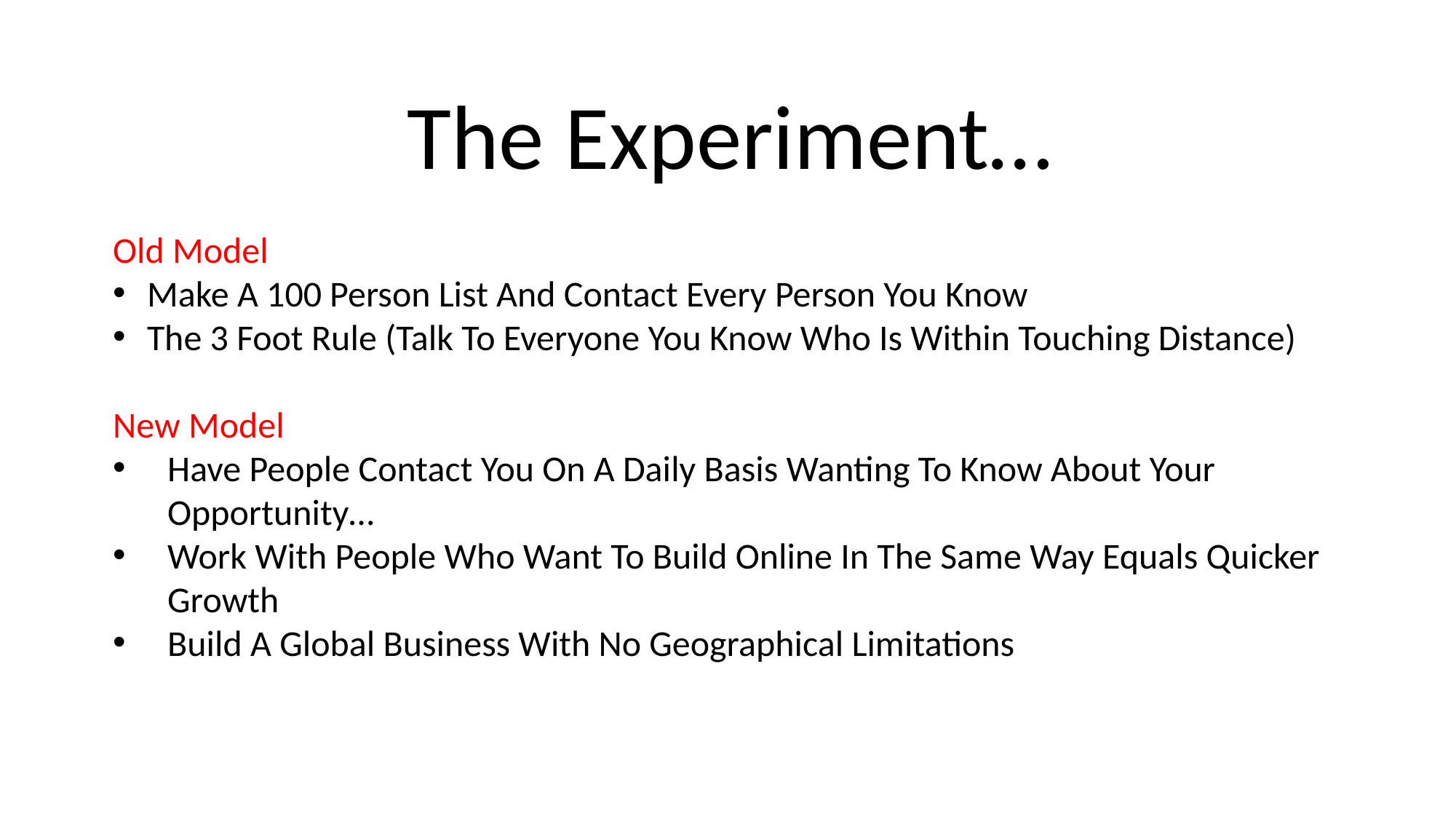

# The Experiment…
Old Model
Make A 100 Person List And Contact Every Person You Know
The 3 Foot Rule (Talk To Everyone You Know Who Is Within Touching Distance)

New Model
Have People Contact You On A Daily Basis Wanting To Know About Your Opportunity…
Work With People Who Want To Build Online In The Same Way Equals Quicker Growth
Build A Global Business With No Geographical Limitations